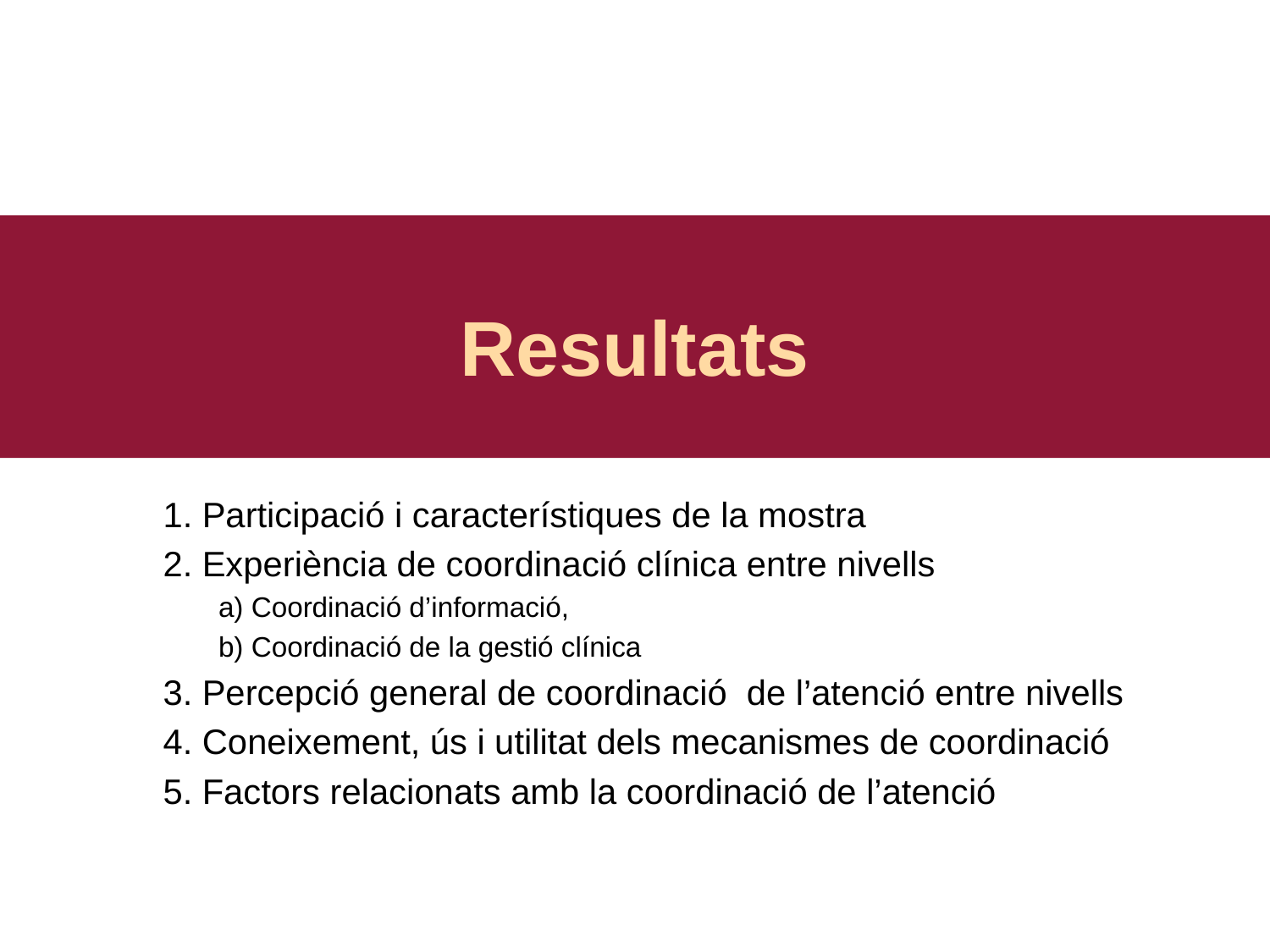

Resultats
1. Participació i característiques de la mostra
2. Experiència de coordinació clínica entre nivells
a) Coordinació d’informació,
b) Coordinació de la gestió clínica
3. Percepció general de coordinació  de l’atenció entre nivells
4. Coneixement, ús i utilitat dels mecanismes de coordinació
5. Factors relacionats amb la coordinació de l’atenció